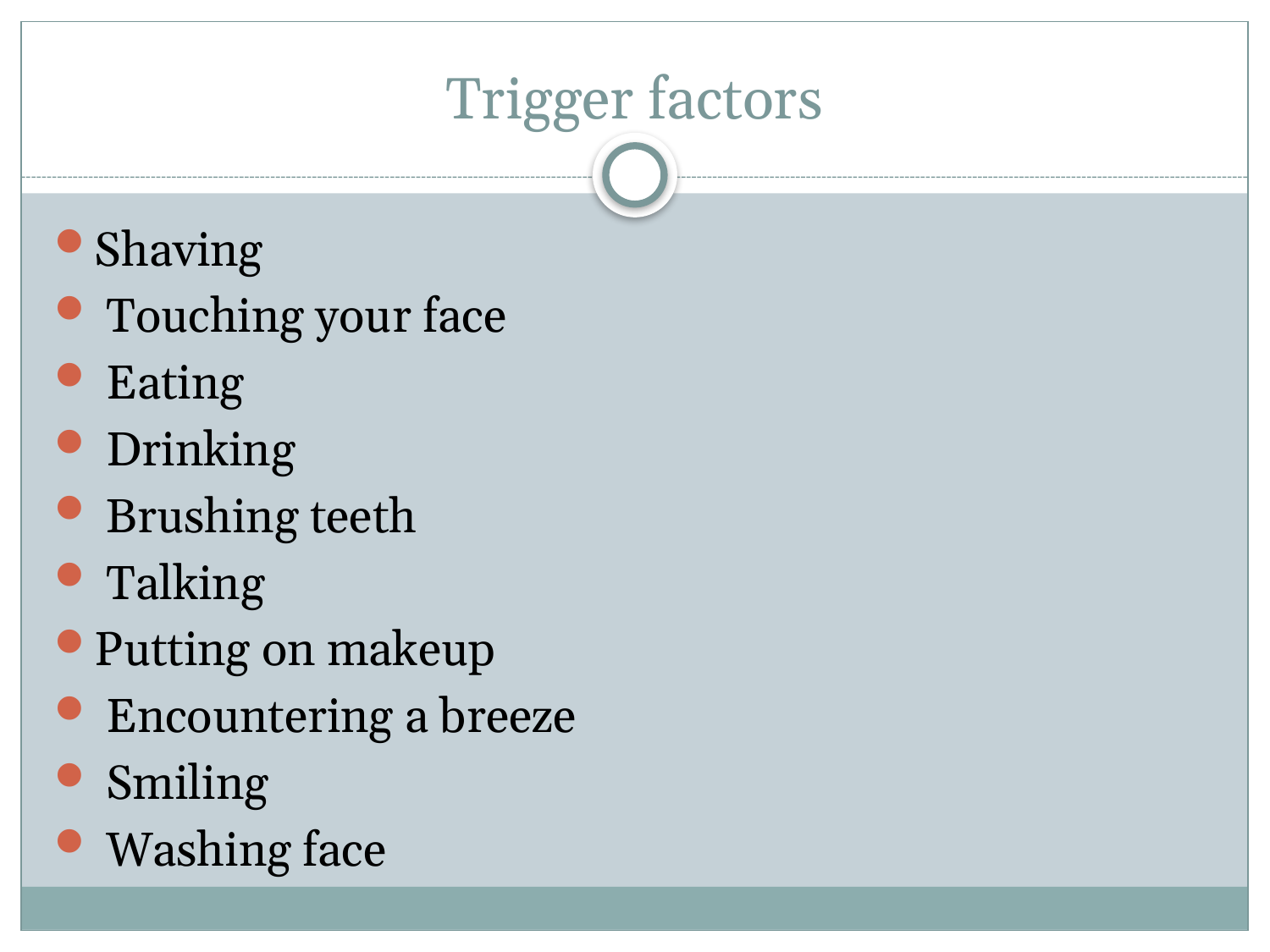

# Trigger factors
Shaving
 Touching your face
 Eating
 Drinking
 Brushing teeth
 Talking
Putting on makeup
 Encountering a breeze
 Smiling
 Washing face